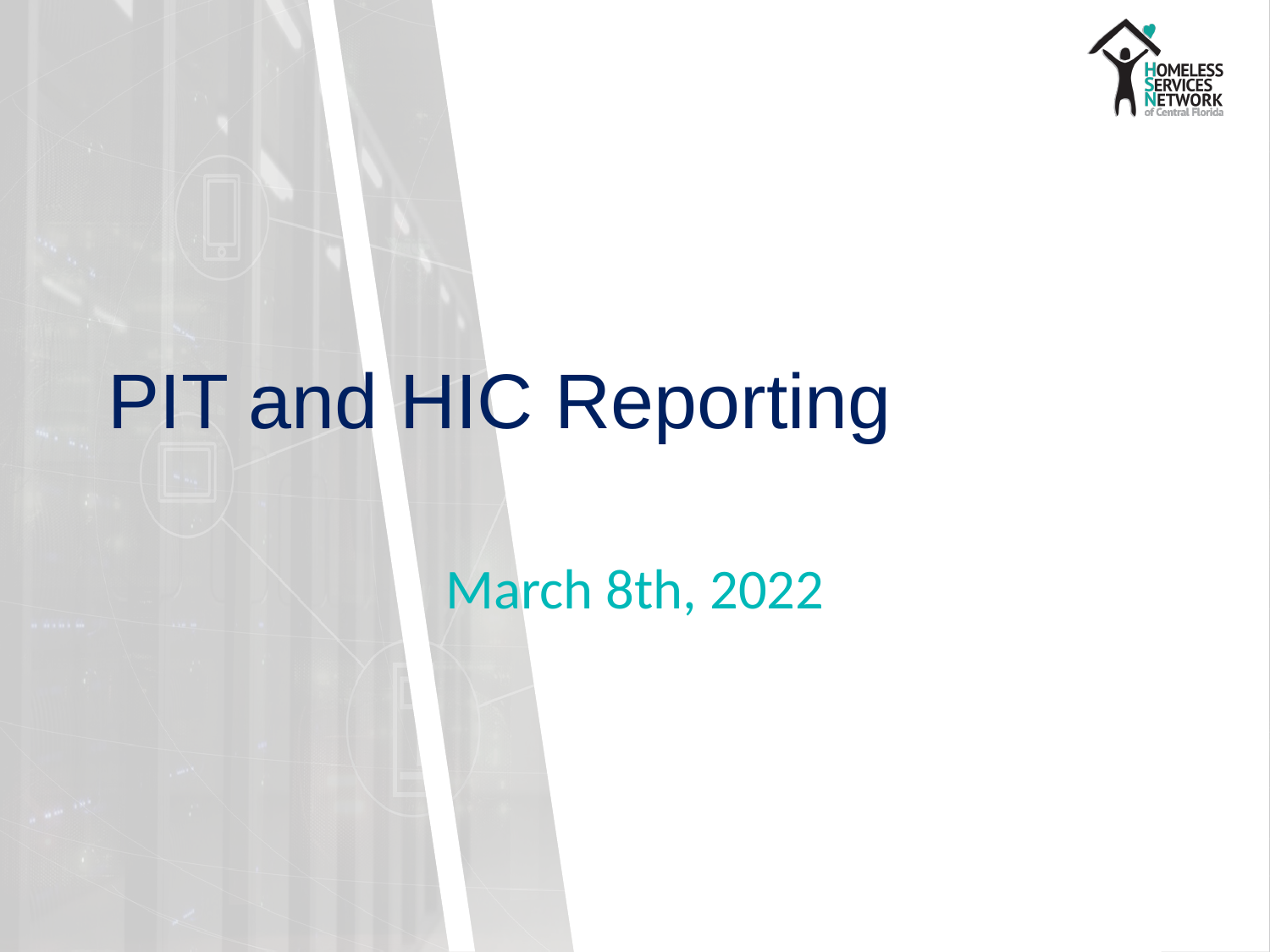

# PIT and HIC Reporting
March 8th, 2022